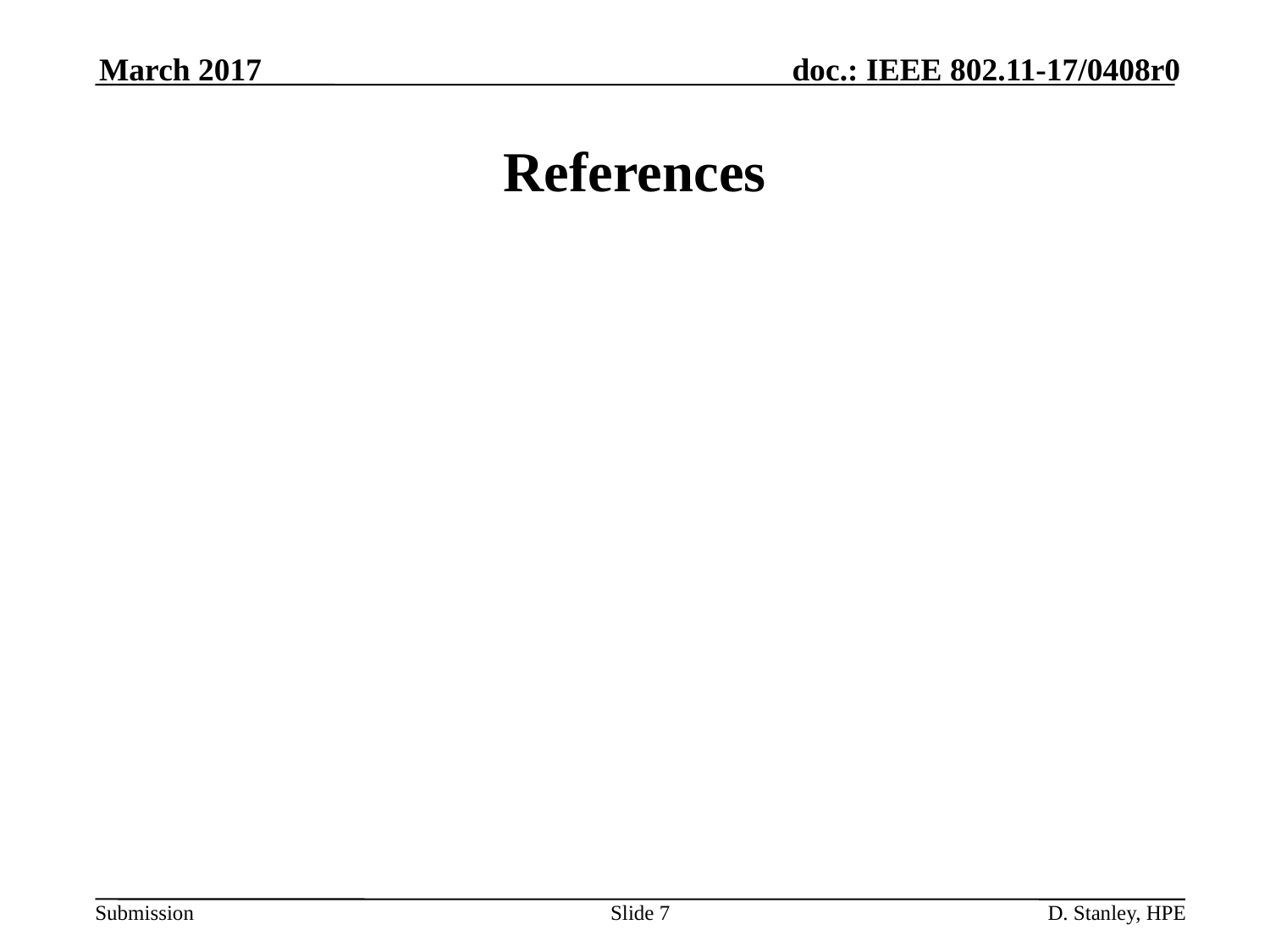

March 2017
# References

Slide 7
D. Stanley, HPE